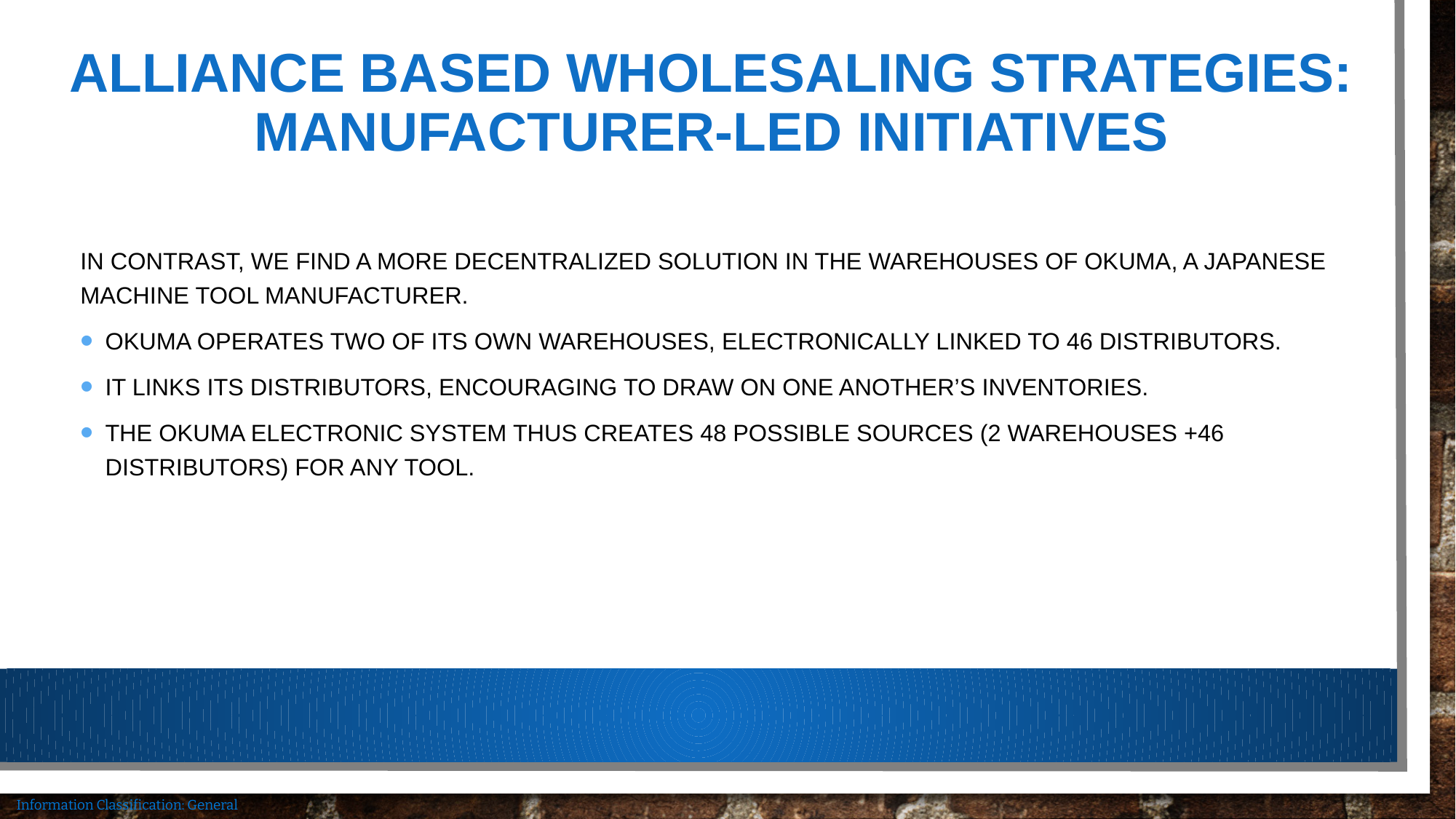

# Alliance based wholesaling strategies: manufacturer-led initiatives
In contrast, we find a more decentralized solution in the warehouses of Okuma, a Japanese machine tool manufacturer.
Okuma operates two of its own warehouses, electronically linked to 46 distributors.
It links its distributors, encouraging to draw on one another’s inventories.
The Okuma electronic system thus creates 48 possible sources (2 warehouses +46 distributors) for any tool.